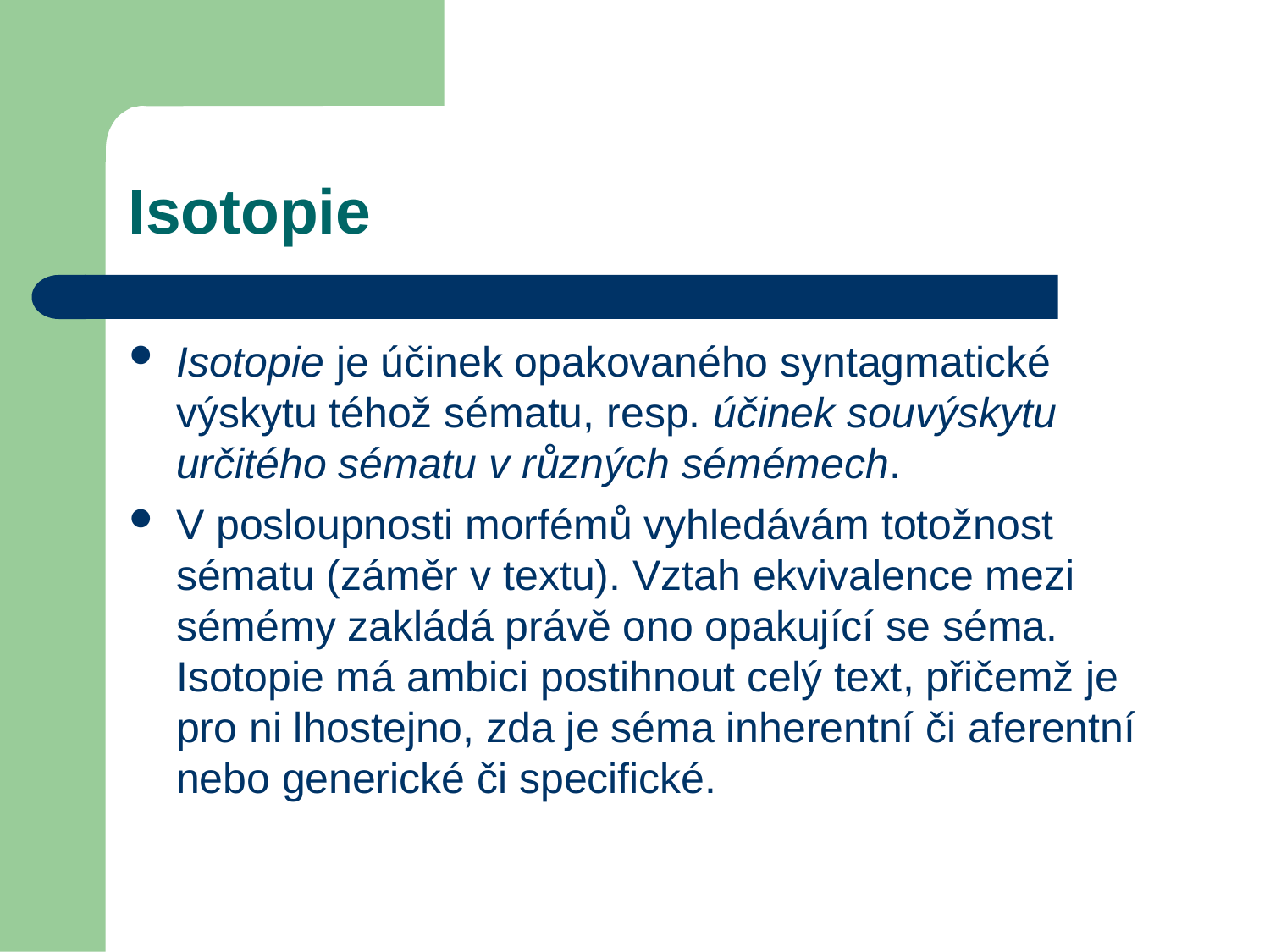

Isotopie
Isotopie je účinek opakovaného syntagmatické výskytu téhož sématu, resp. účinek souvýskytu určitého sématu v různých sémémech.
V posloupnosti morfémů vyhledávám totožnost sématu (záměr v textu). Vztah ekvivalence mezi sémémy zakládá právě ono opakující se séma. Isotopie má ambici postihnout celý text, přičemž je pro ni lhostejno, zda je séma inherentní či aferentní nebo generické či specifické.